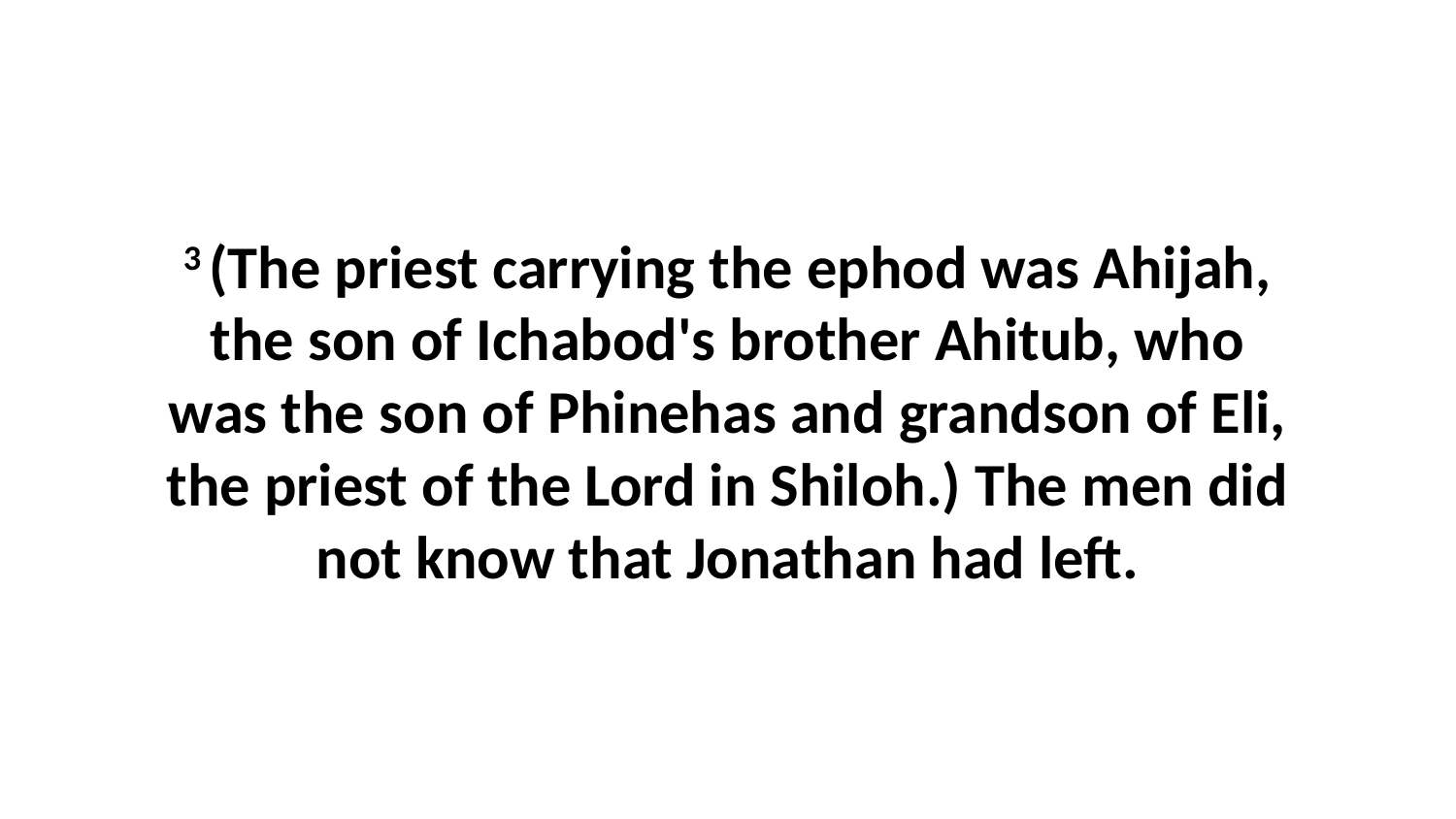

3 (The priest carrying the ephod was Ahijah, the son of Ichabod's brother Ahitub, who was the son of Phinehas and grandson of Eli, the priest of the Lord in Shiloh.) The men did not know that Jonathan had left.